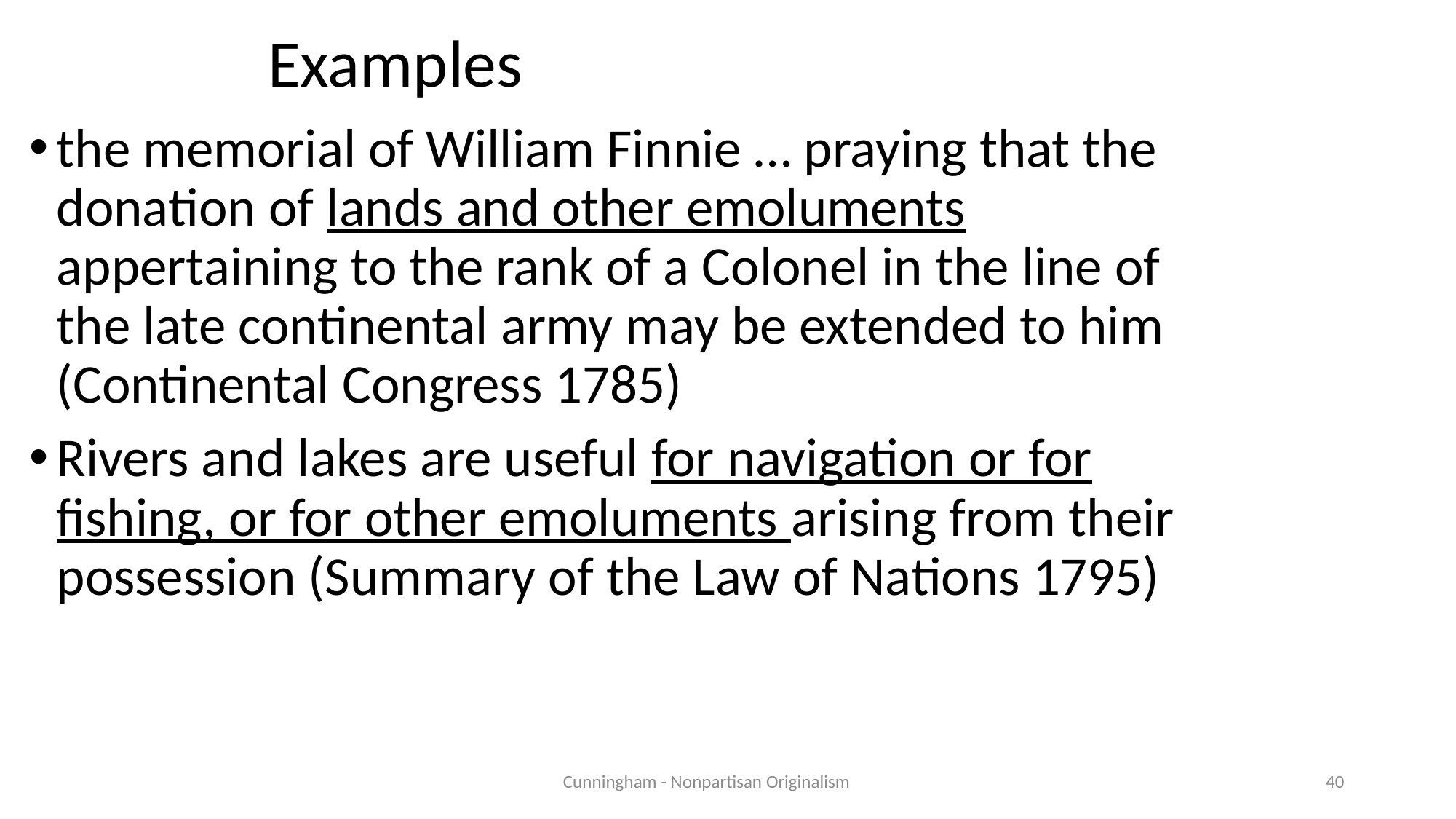

# Examples
the memorial of William Finnie … praying that the donation of lands and other emoluments appertaining to the rank of a Colonel in the line of the late continental army may be extended to him (Continental Congress 1785)
Rivers and lakes are useful for navigation or for fishing, or for other emoluments arising from their possession (Summary of the Law of Nations 1795)

Cunningham - Nonpartisan Originalism
40